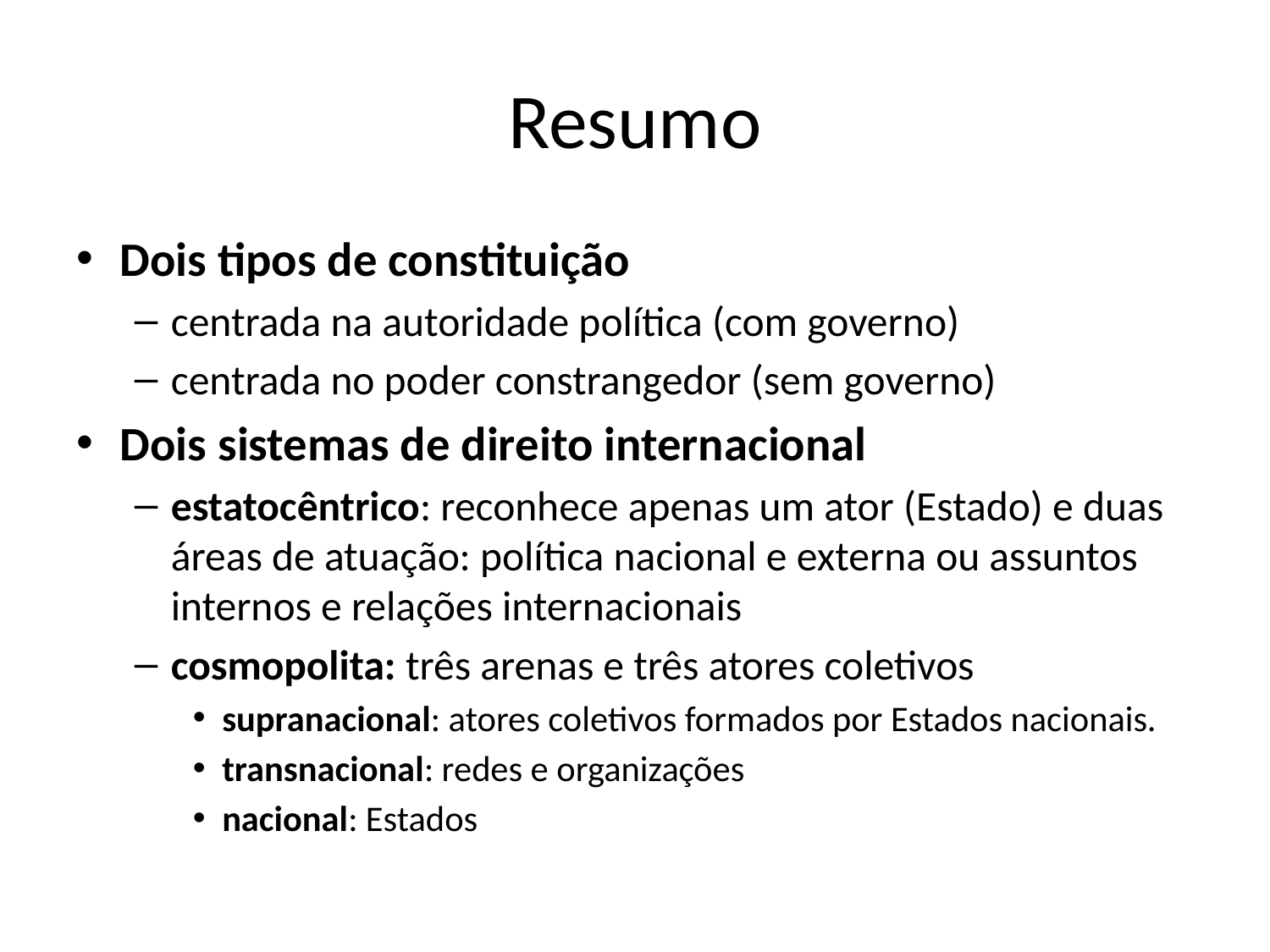

# Resumo
Dois tipos de constituição
centrada na autoridade política (com governo)
centrada no poder constrangedor (sem governo)
Dois sistemas de direito internacional
estatocêntrico: reconhece apenas um ator (Estado) e duas áreas de atuação: política nacional e externa ou assuntos internos e relações internacionais
cosmopolita: três arenas e três atores coletivos
supranacional: atores coletivos formados por Estados nacionais.
transnacional: redes e organizações
nacional: Estados